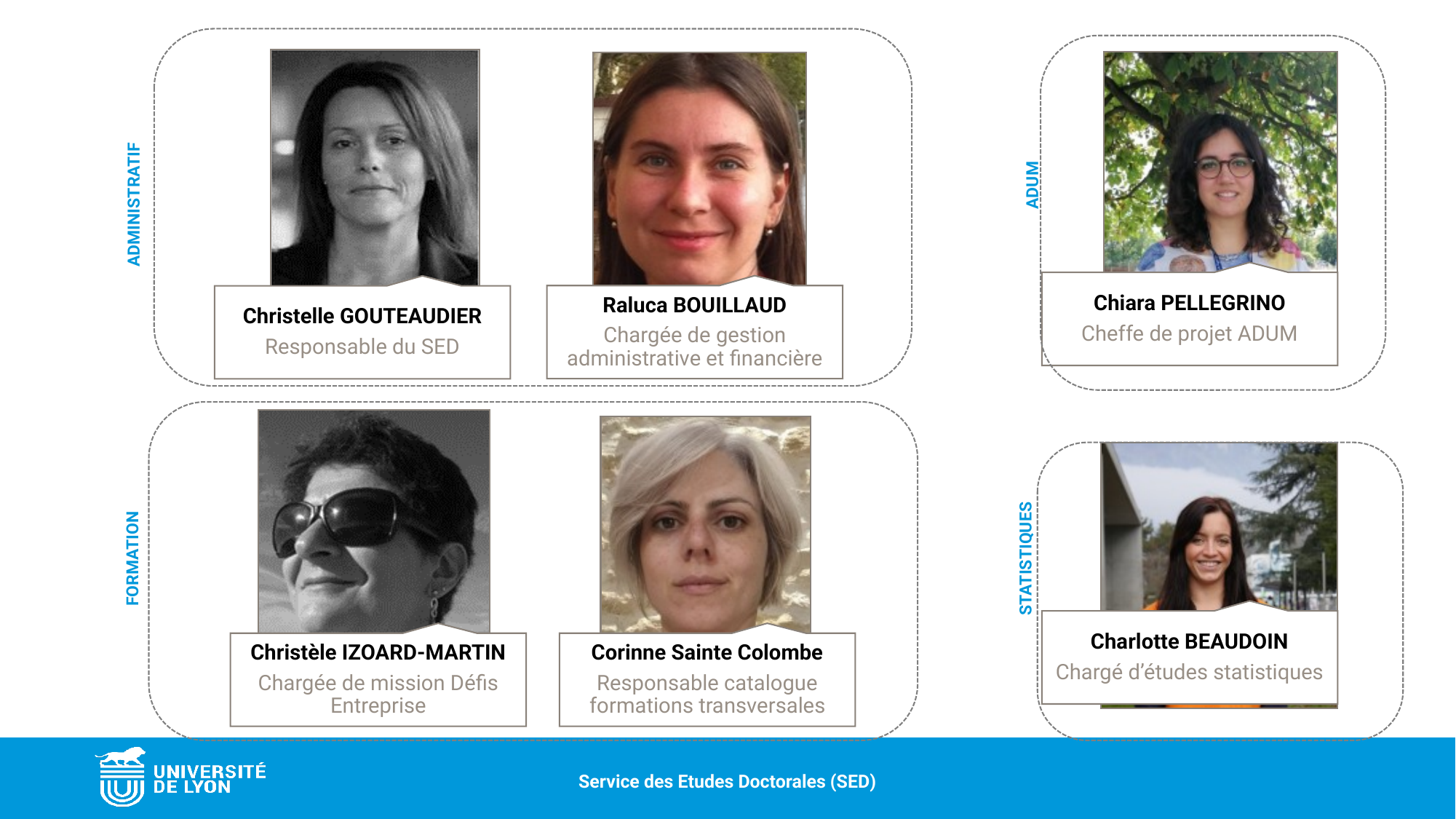

Christelle GOUTEAUDIER
Responsable du SED
Raluca BOUILLAUD
Chargée de gestion administrative et financière
Chiara PELLEGRINO
Cheffe de projet ADUM
Christèle IZOARD-MARTIN
Chargée de mission Défis Entreprise
Corinne Sainte Colombe
Responsable catalogue formations transversales
Charlotte BEAUDOIN
Chargé d’études statistiques

ADMINISTRATIF
ADUM

FORMATION
STATISTIQUES
Service des Etudes Doctorales (SED)